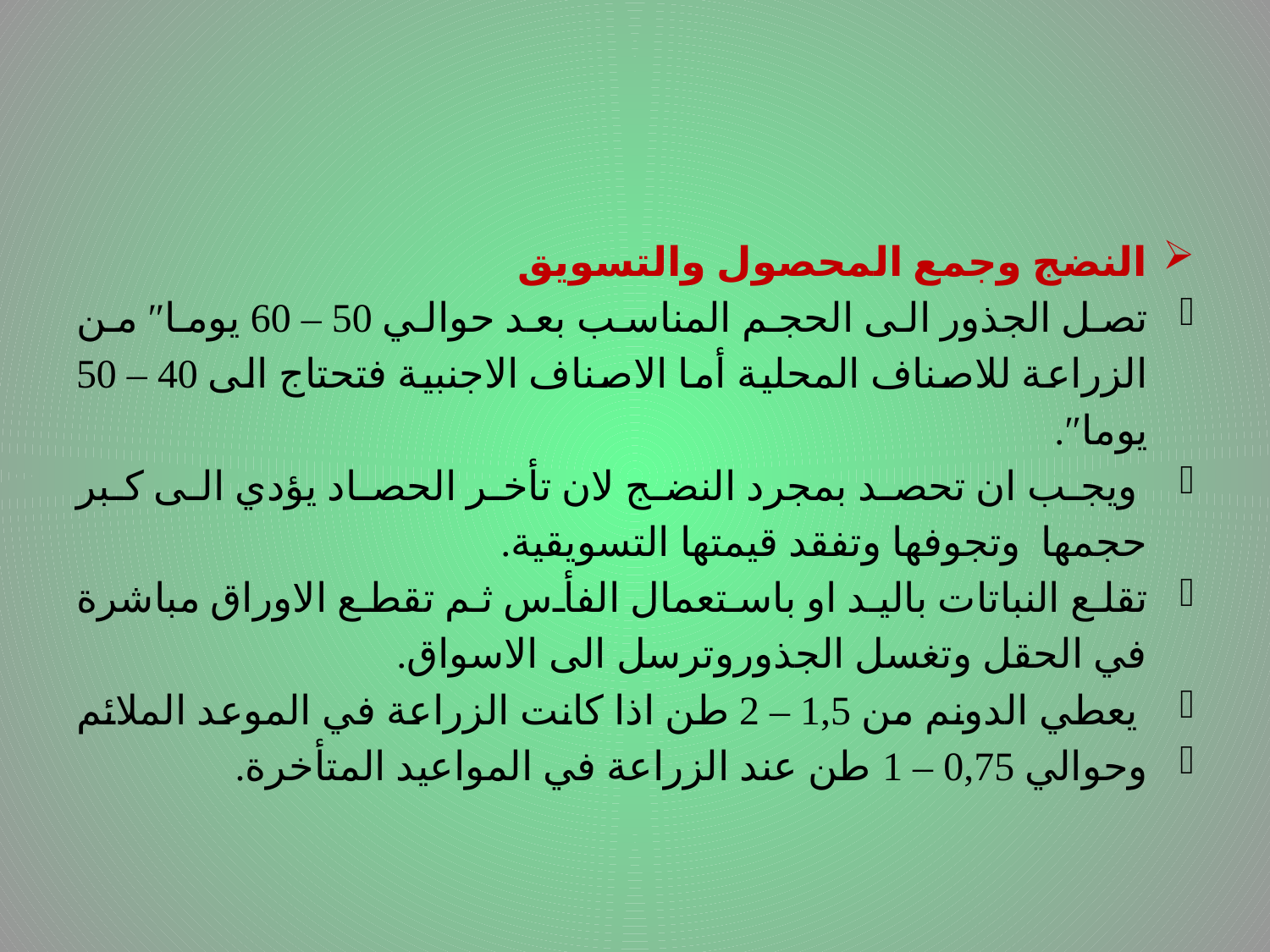

النضج وجمع المحصول والتسويق
تصل الجذور الى الحجم المناسب بعد حوالي 50 – 60 يوما″ من الزراعة للاصناف المحلية أما الاصناف الاجنبية فتحتاج الى 40 – 50 يوما″.
 ويجب ان تحصد بمجرد النضج لان تأخر الحصاد يؤدي الى كبر حجمها  وتجوفها وتفقد قيمتها التسويقية.
تقلع النباتات باليد او باستعمال الفأس ثم تقطع الاوراق مباشرة في الحقل وتغسل الجذوروترسل الى الاسواق.
 يعطي الدونم من 1,5 – 2 طن اذا كانت الزراعة في الموعد الملائم
وحوالي 0,75 – 1 طن عند الزراعة في المواعيد المتأخرة.